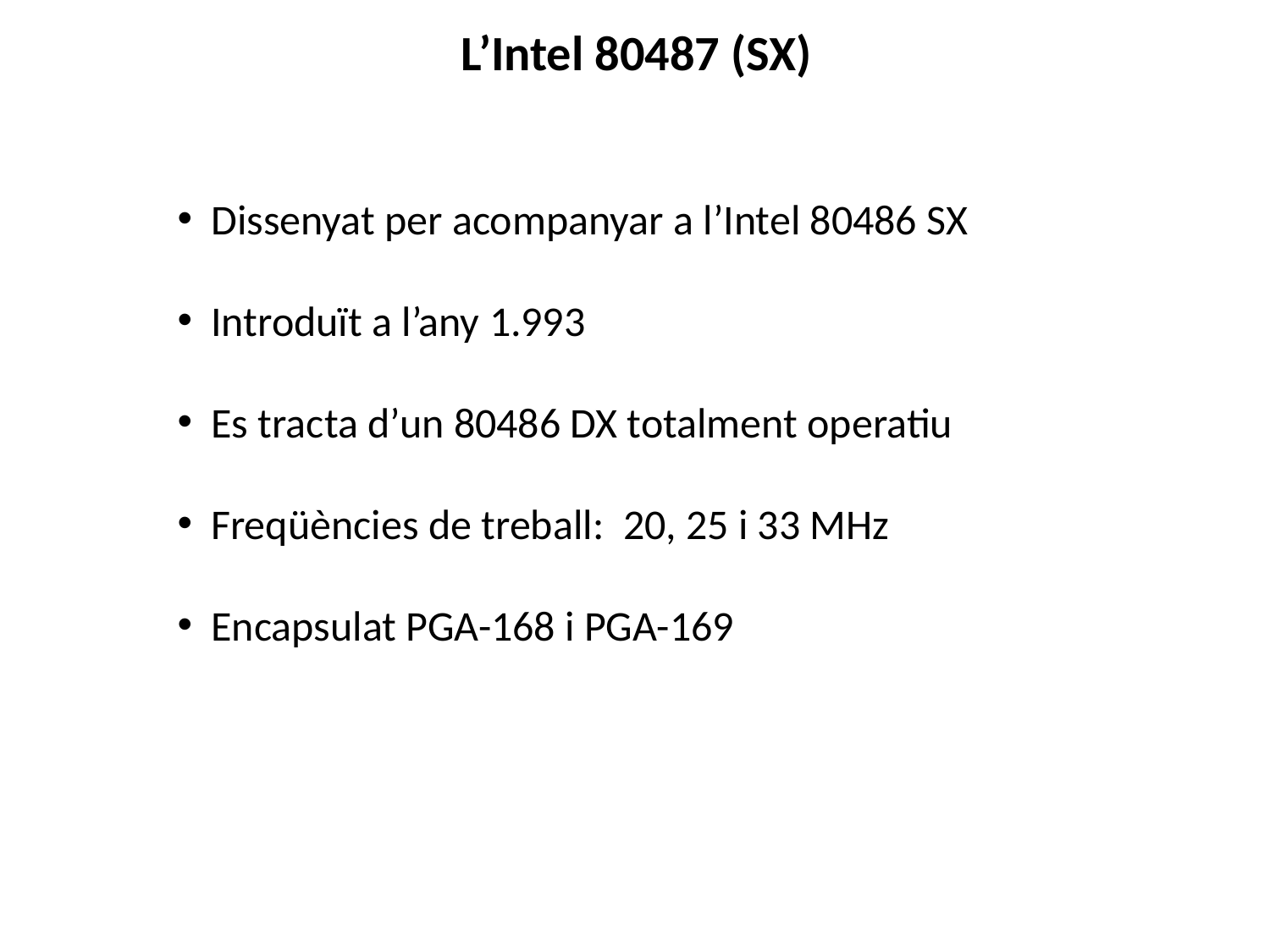

# L’Intel 80487 (SX)
  Dissenyat per acompanyar a l’Intel 80486 SX

  Introduït a l’any 1.993

  Es tracta d’un 80486 DX totalment operatiu

  Freqüències de treball:  20, 25 i 33 MHz

  Encapsulat PGA-168 i PGA-169